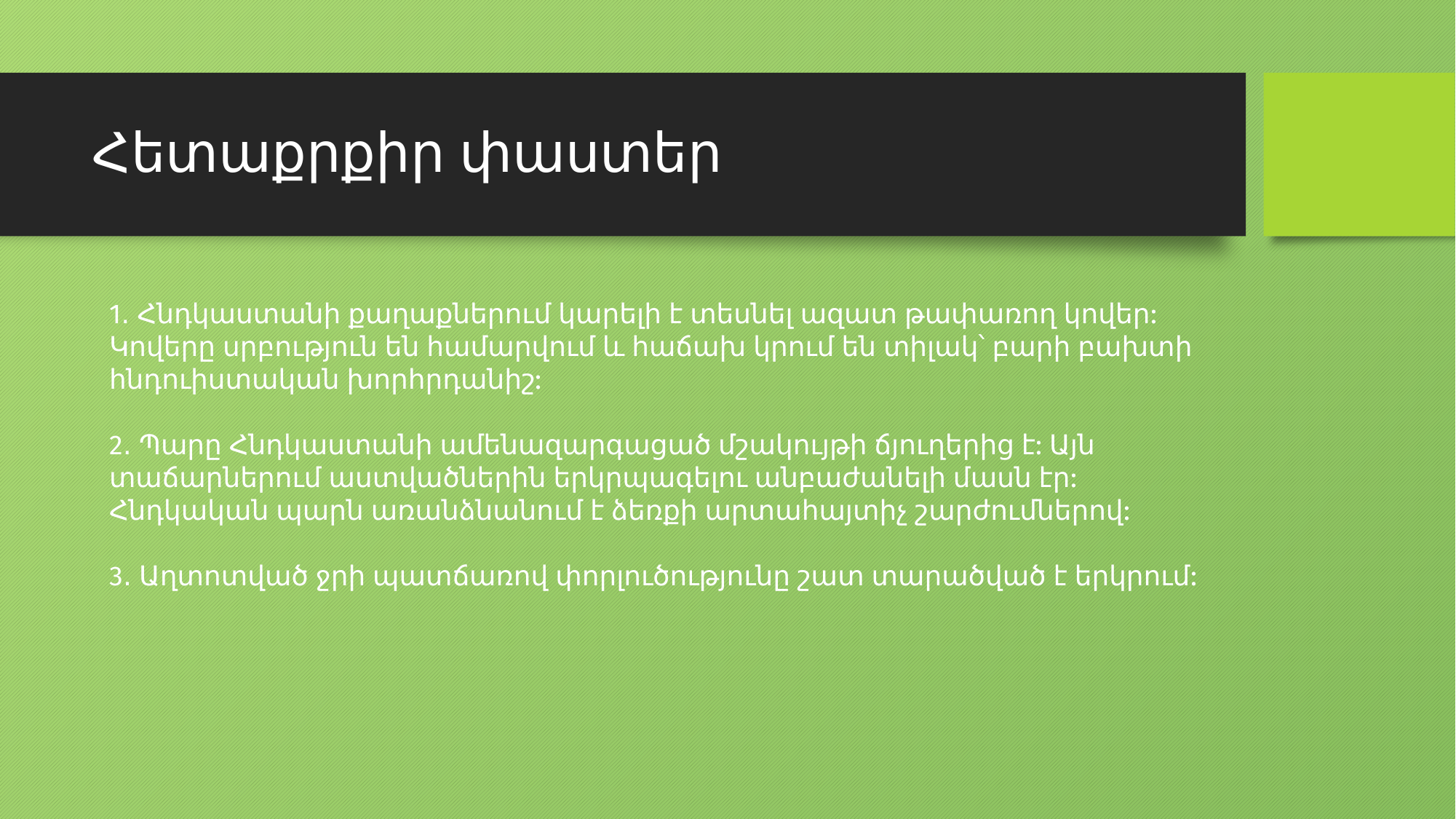

# Հետաքրքիր փաստեր
1․ Հնդկաստանի քաղաքներում կարելի է տեսնել ազատ թափառող կովեր: Կովերը սրբություն են համարվում և հաճախ կրում են տիլակ՝ բարի բախտի հնդուիստական խորհրդանիշ:

2․ Պարը Հնդկաստանի ամենազարգացած մշակույթի ճյուղերից է: Այն տաճարներում աստվածներին երկրպագելու անբաժանելի մասն էր: Հնդկական պարն առանձնանում է ձեռքի արտահայտիչ շարժումներով:

3․ Աղտոտված ջրի պատճառով փորլուծությունը շատ տարածված է երկրում: